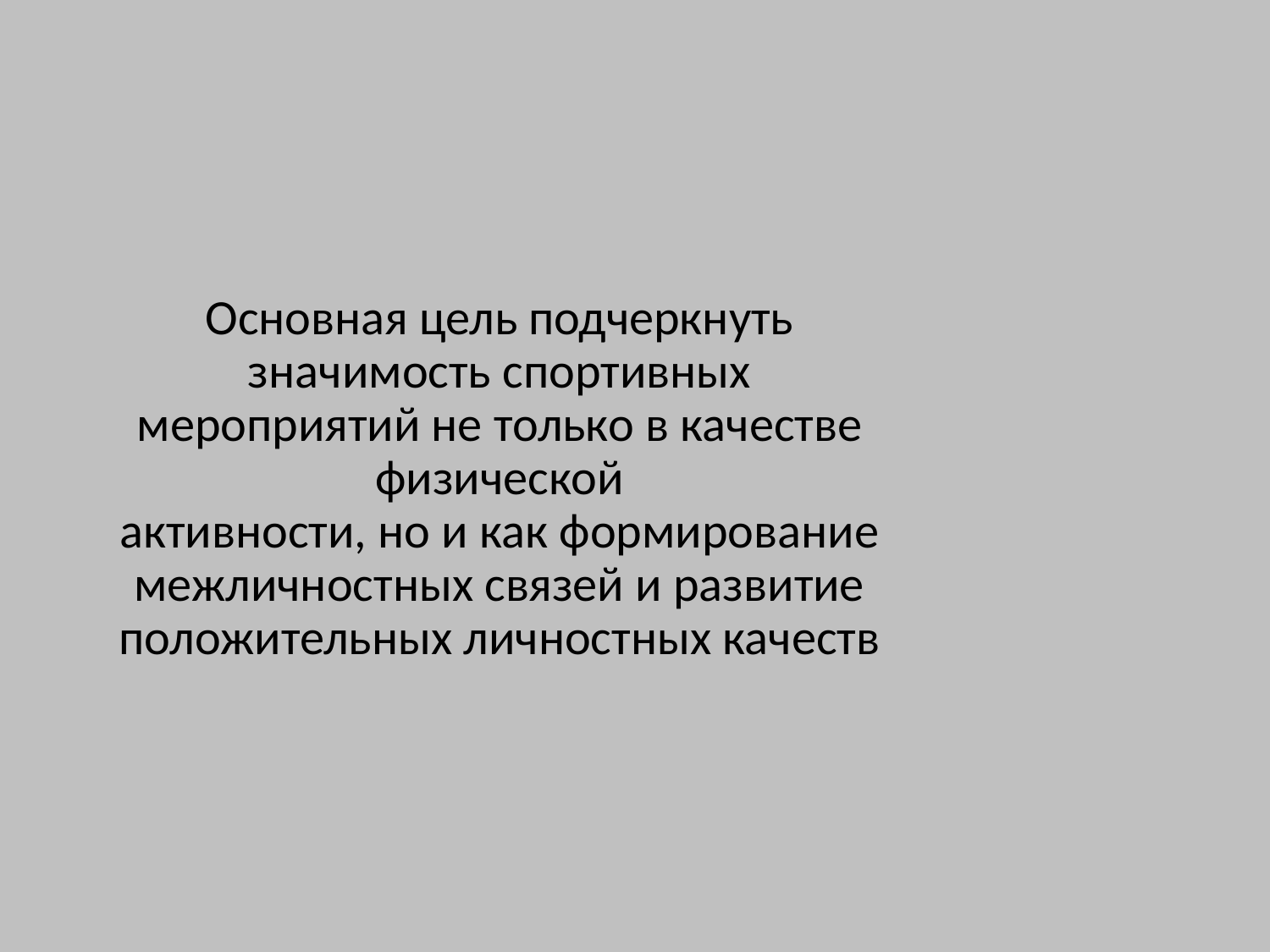

# Основная цель подчеркнуть значимость спортивных мероприятий не только в качестве физической активности, но и как формирование межличностных связей и развитие положительных личностных качеств